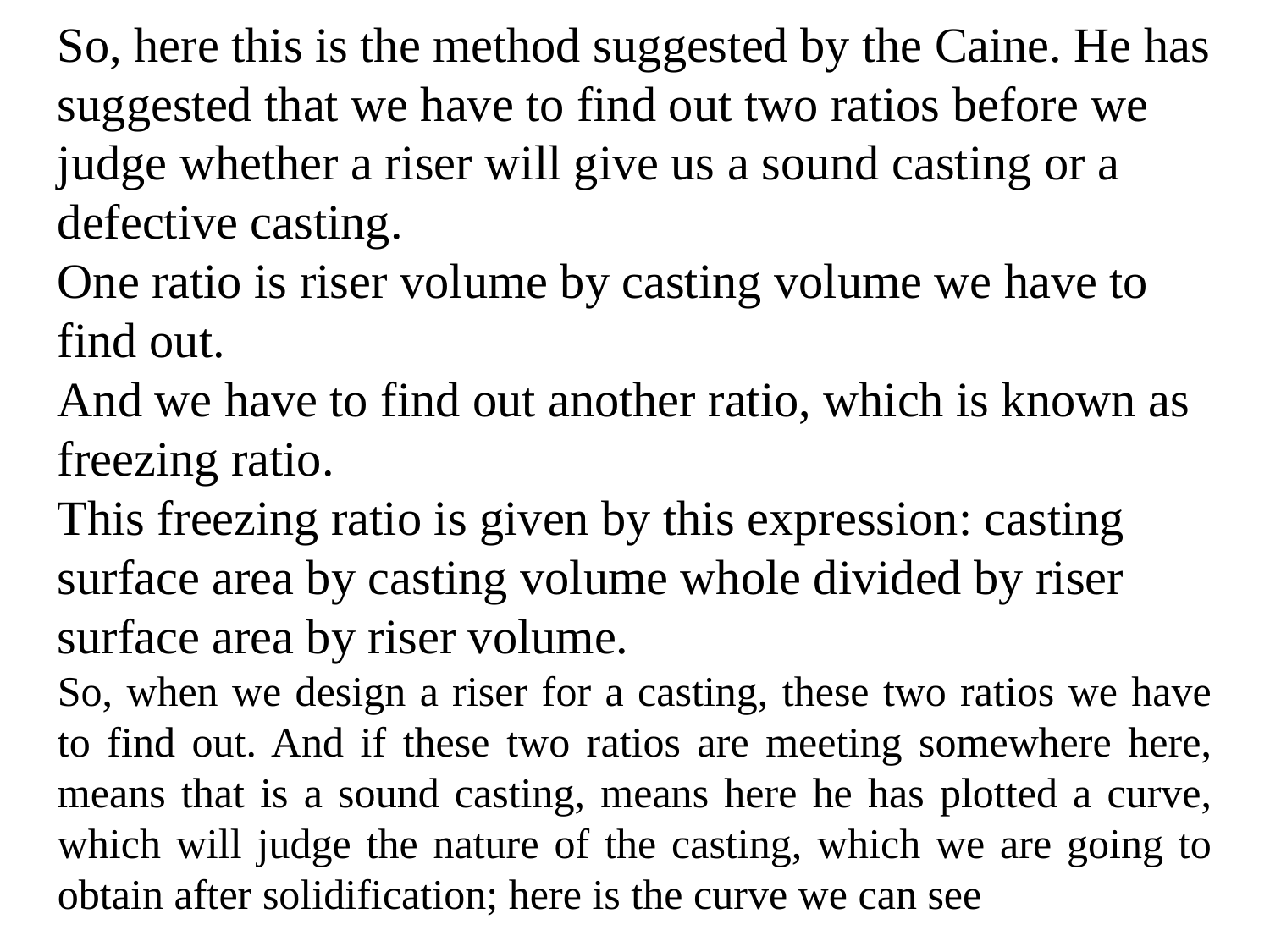

So, here this is the method suggested by the Caine. He has suggested that we have to find out two ratios before we judge whether a riser will give us a sound casting or a defective casting.
One ratio is riser volume by casting volume we have to find out.
And we have to find out another ratio, which is known as freezing ratio.
This freezing ratio is given by this expression: casting surface area by casting volume whole divided by riser surface area by riser volume.
So, when we design a riser for a casting, these two ratios we have to find out. And if these two ratios are meeting somewhere here, means that is a sound casting, means here he has plotted a curve, which will judge the nature of the casting, which we are going to obtain after solidification; here is the curve we can see